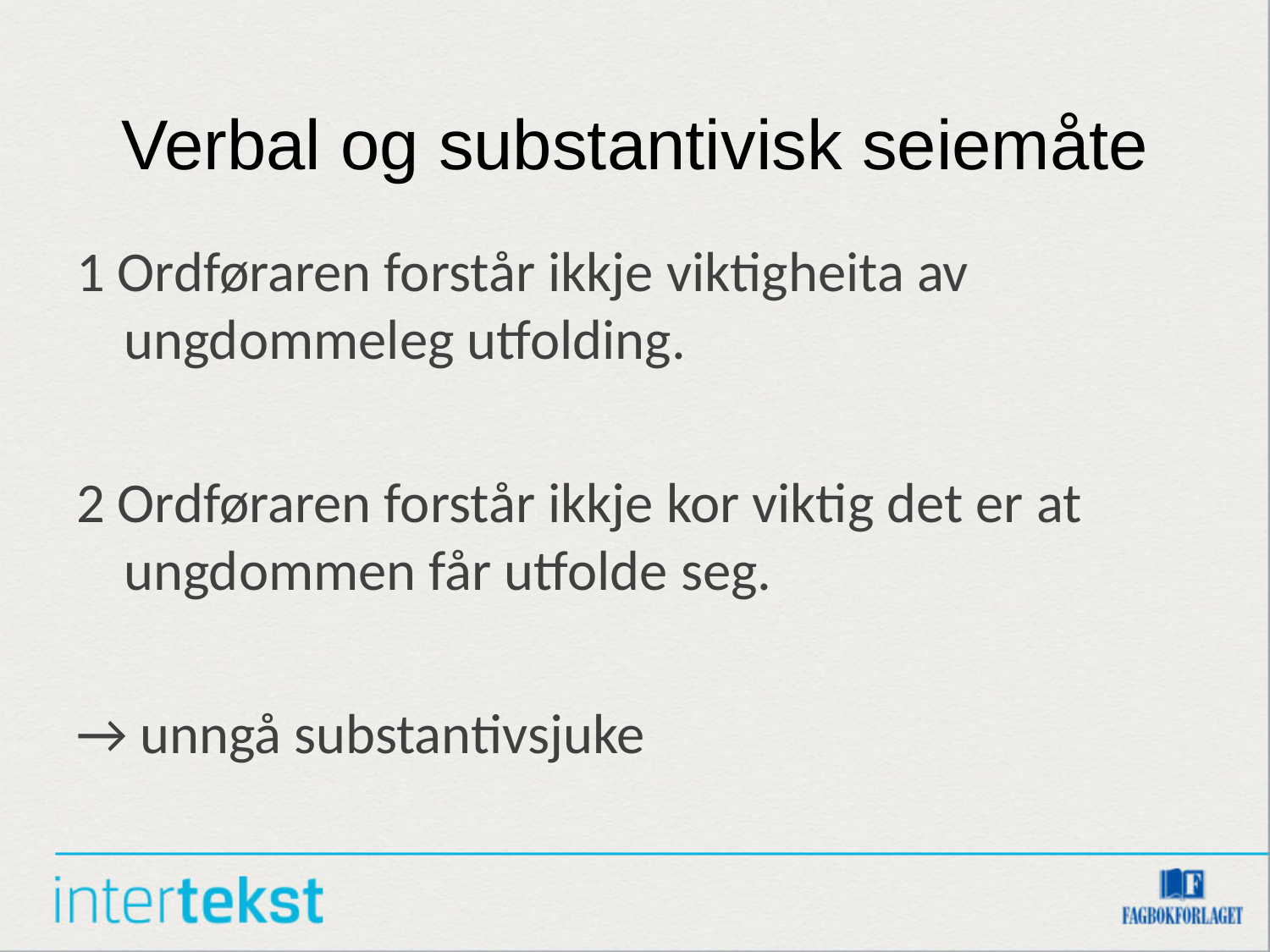

# Verbal og substantivisk seiemåte
1 Ordføraren forstår ikkje viktigheita av ungdommeleg utfolding.

2 Ordføraren forstår ikkje kor viktig det er at ungdommen får utfolde seg.

→ unngå substantivsjuke